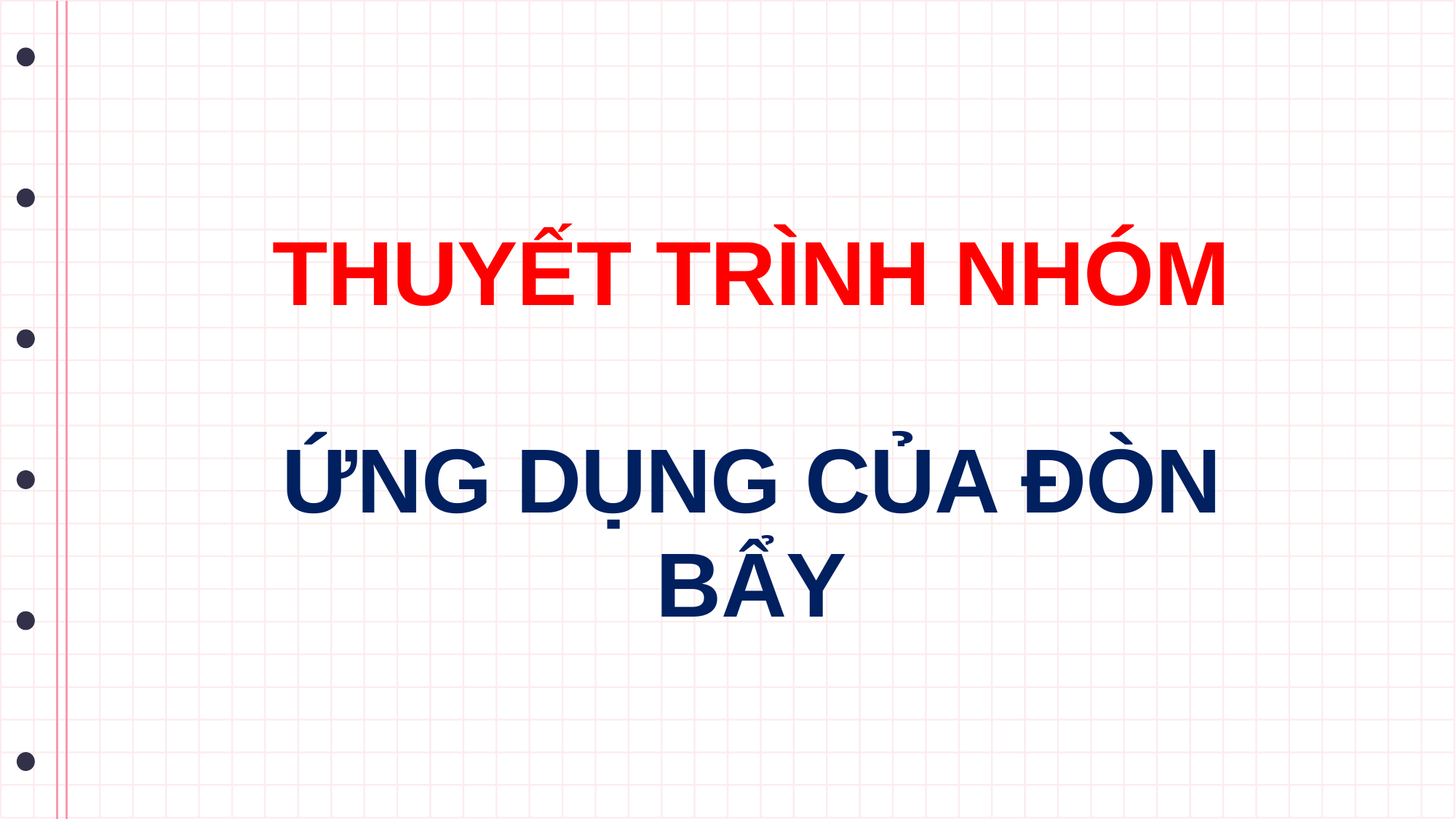

# THUYẾT TRÌNH NHÓM ỨNG DỤNG CỦA ĐÒN BẨY